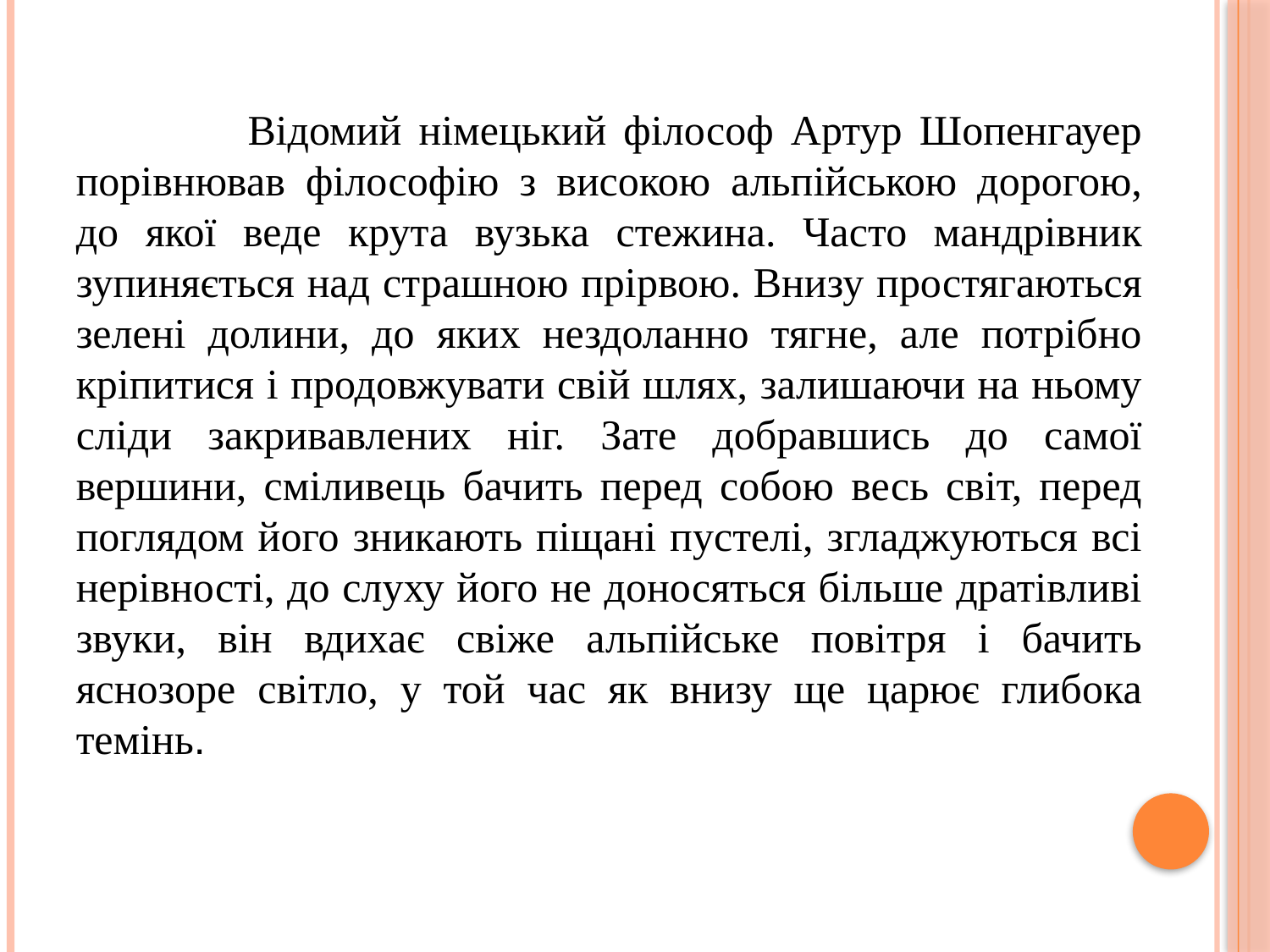

Відомий німецький філософ Артур Шопенгауер порівнював філософію з високою альпійською дорогою, до якої веде крута вузька стежина. Часто мандрівник зупиняється над страшною прірвою. Внизу простягаються зелені долини, до яких нездоланно тягне, але потрібно кріпитися і продовжувати свій шлях, залишаючи на ньому сліди закривавлених ніг. Зате добравшись до самої вершини, сміливець бачить перед собою весь світ, перед поглядом його зникають піщані пустелі, згладжуються всі нерівності, до слуху його не доносяться більше дратівливі звуки, він вдихає свіже альпійське повітря і бачить яснозоре світло, у той час як внизу ще царює глибока темінь.